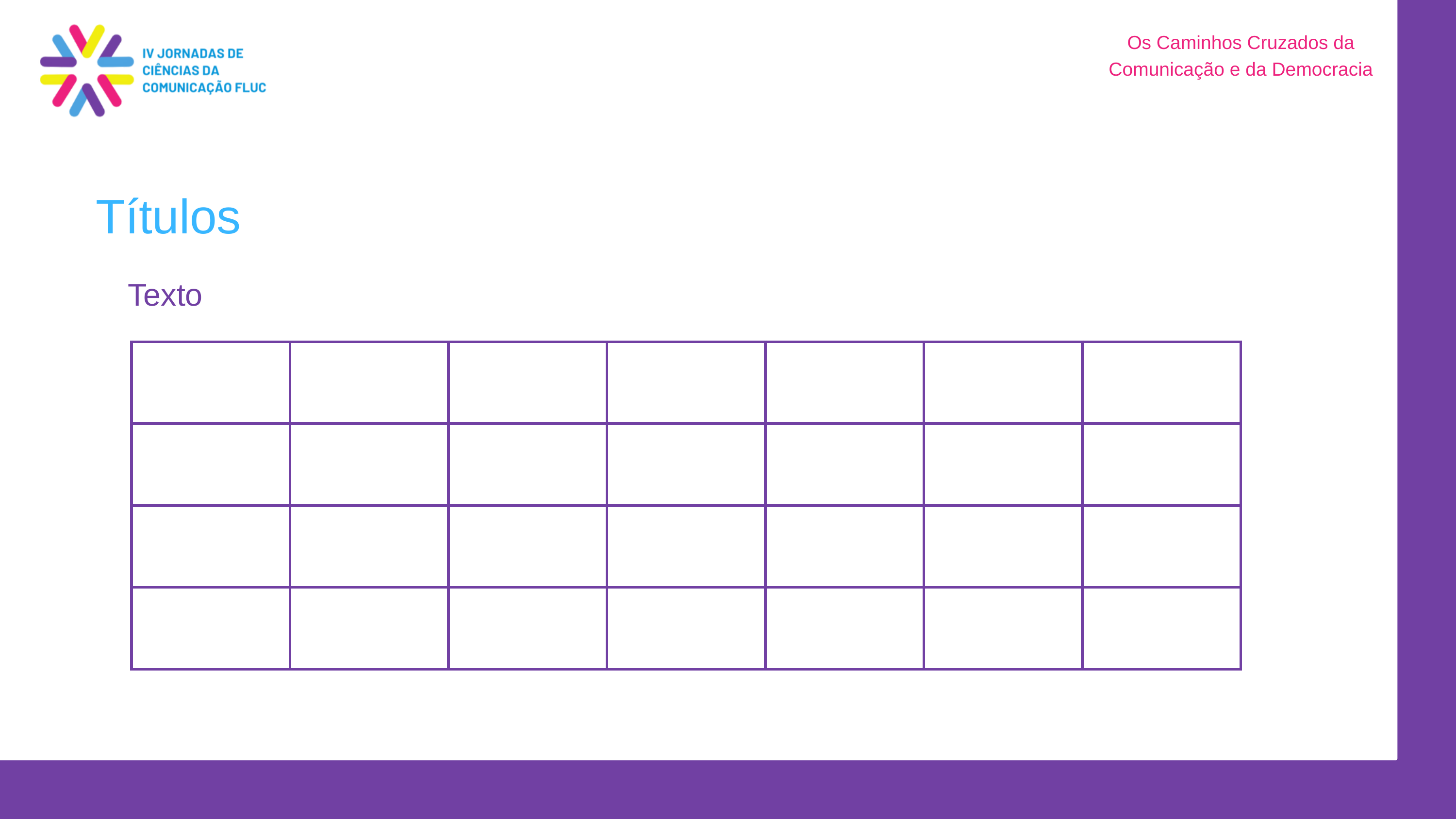

Os Caminhos Cruzados da Comunicação e da Democracia
Títulos
Texto
|  |  |  |  |  |  |  |
| --- | --- | --- | --- | --- | --- | --- |
|  |  |  |  |  |  |  |
|  |  |  |  |  |  |  |
|  |  |  |  |  |  |  |